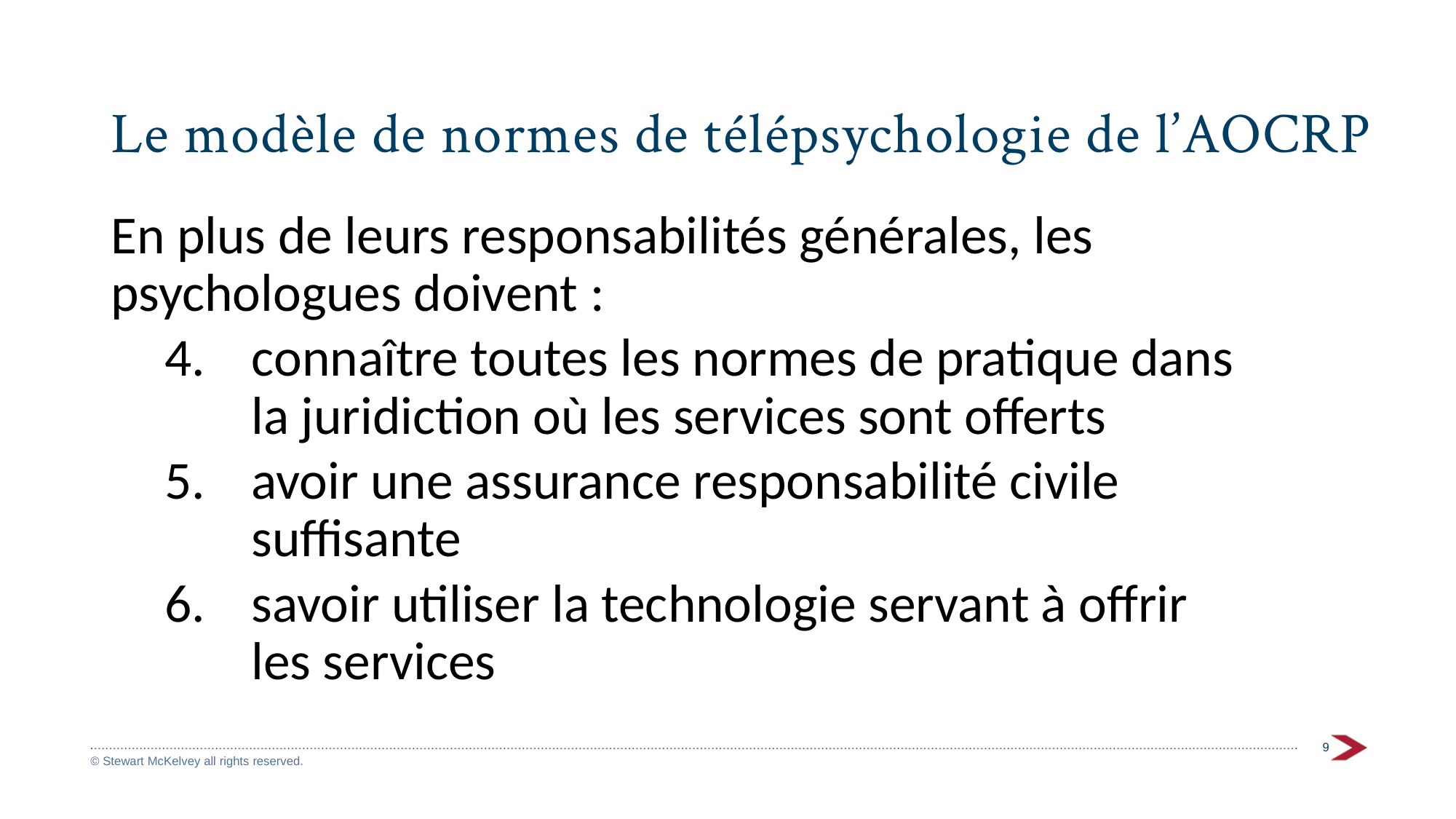

# Le modèle de normes de télépsychologie de l’AOCRP
En plus de leurs responsabilités générales, les psychologues doivent :
connaître toutes les normes de pratique dans la juridiction où les services sont offerts
avoir une assurance responsabilité civile suffisante
savoir utiliser la technologie servant à offrir les services